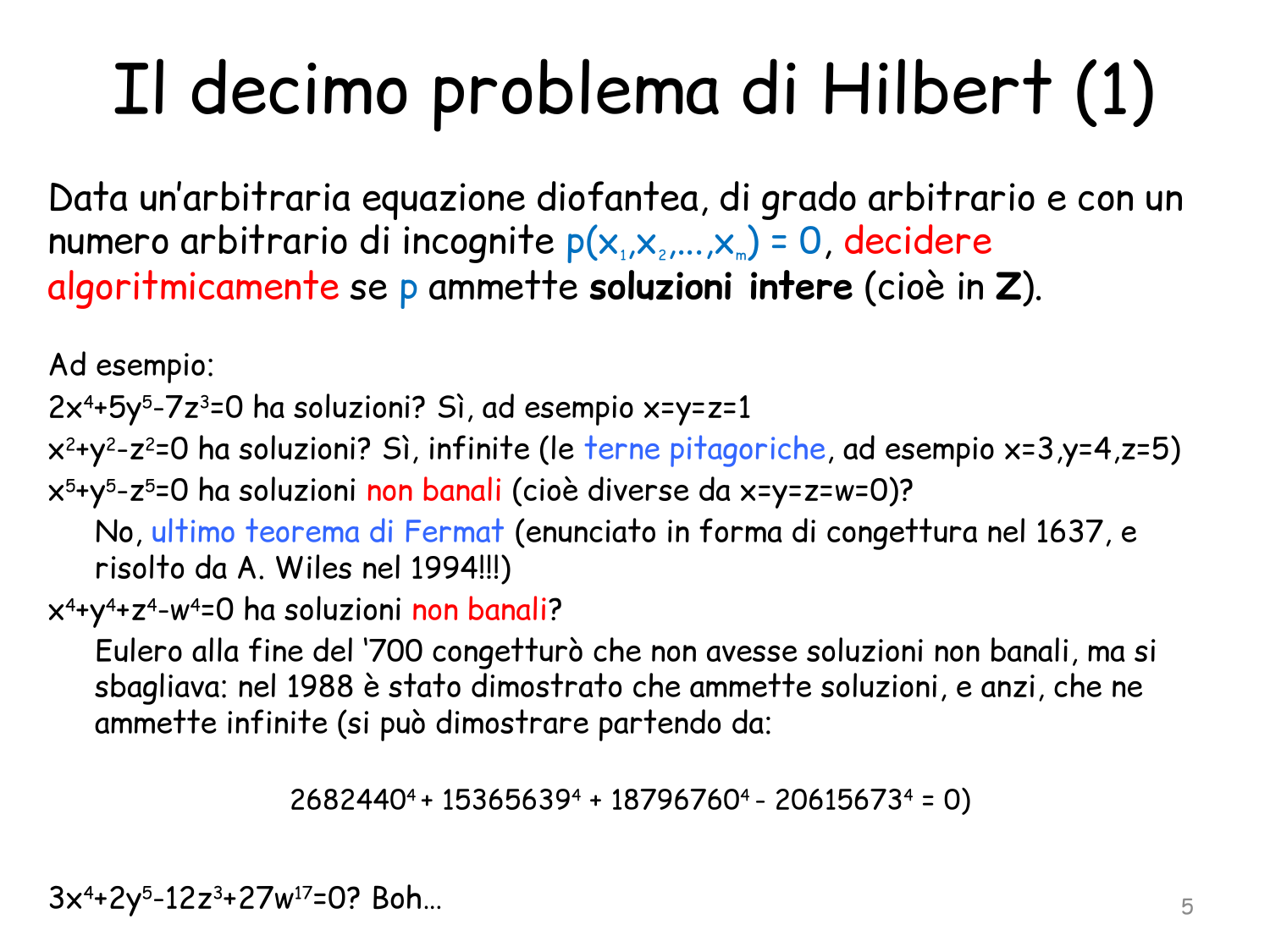

# Il decimo problema di Hilbert (1)

Data un’arbitraria equazione diofantea, di grado arbitrario e con un numero arbitrario di incognite p(x1,x2,...,xm) = 0, decidere algoritmicamente se p ammette soluzioni intere (cioè in Z).

Ad esempio:
2x4+5y5-7z3=0 ha soluzioni? Sì, ad esempio x=y=z=1
x2+y2-z2=0 ha soluzioni? Sì, infinite (le terne pitagoriche, ad esempio x=3,y=4,z=5)
x5+y5-z5=0 ha soluzioni non banali (cioè diverse da x=y=z=w=0)?
	No, ultimo teorema di Fermat (enunciato in forma di congettura nel 1637, e risolto da A. Wiles nel 1994!!!)
x4+y4+z4-w4=0 ha soluzioni non banali?
	Eulero alla fine del ‘700 congetturò che non avesse soluzioni non banali, ma si sbagliava: nel 1988 è stato dimostrato che ammette soluzioni, e anzi, che ne ammette infinite (si può dimostrare partendo da:

26824404 + 153656394 + 187967604 - 206156734 = 0)
3x4+2y5-12z3+27w17=0? Boh…

5